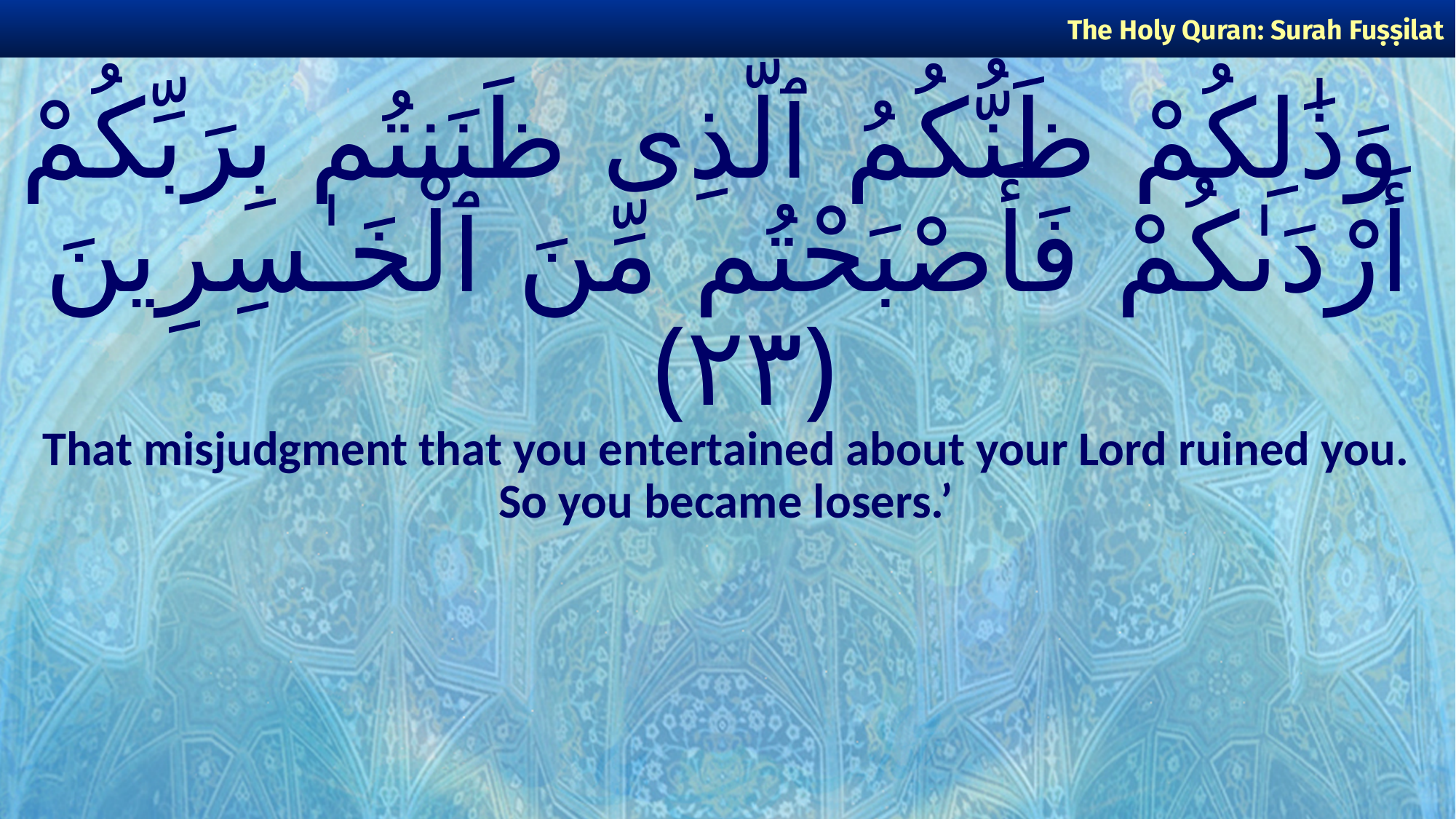

The Holy Quran: Surah Fuṣṣilat
# وَذَٰلِكُمْ ظَنُّكُمُ ٱلَّذِى ظَنَنتُم بِرَبِّكُمْ أَرْدَىٰكُمْ فَأَصْبَحْتُم مِّنَ ٱلْخَـٰسِرِينَ ﴿٢٣﴾
That misjudgment that you entertained about your Lord ruined you. So you became losers.’